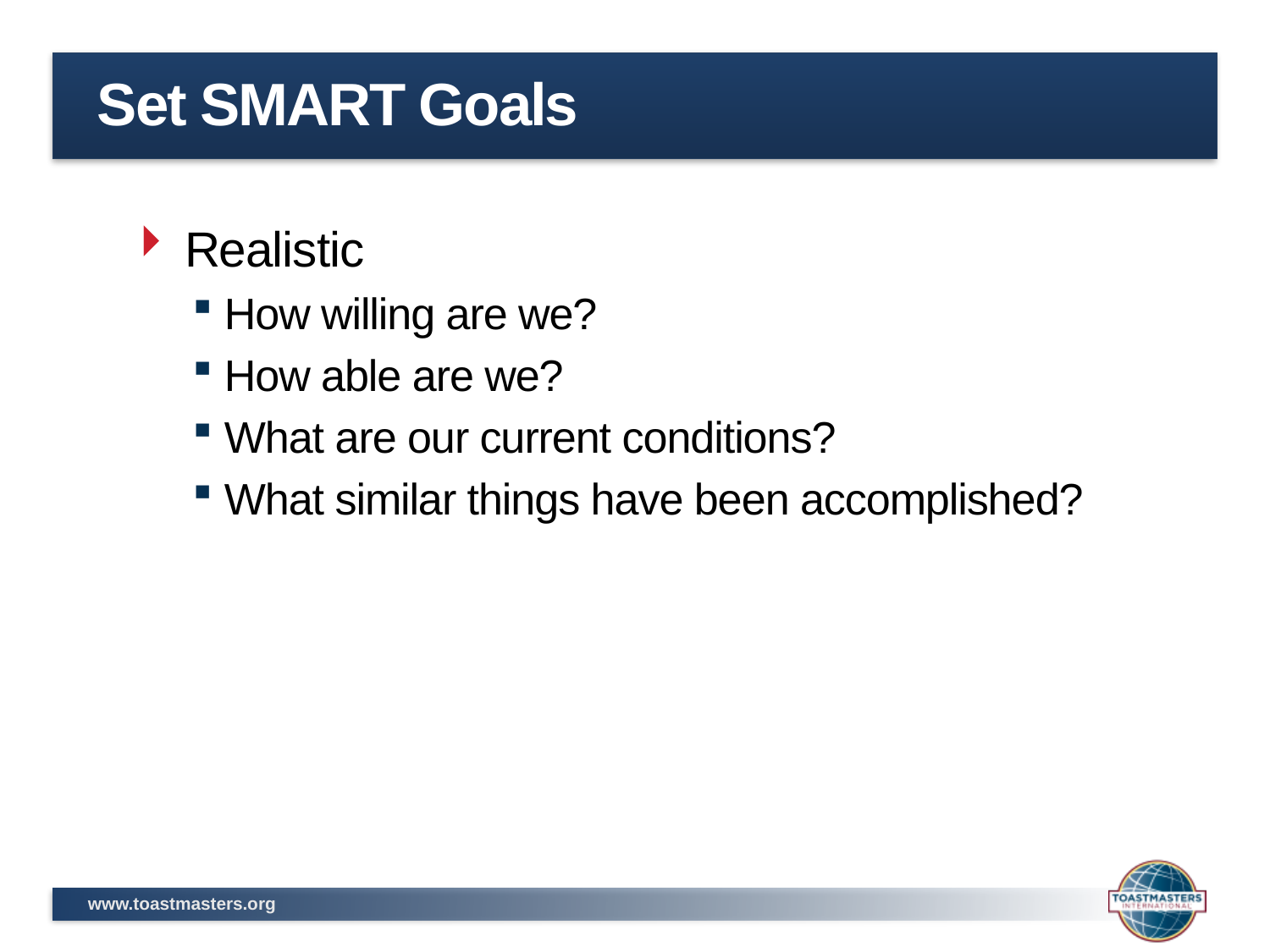

# Set SMART Goals
Realistic
How willing are we?
How able are we?
What are our current conditions?
What similar things have been accomplished?